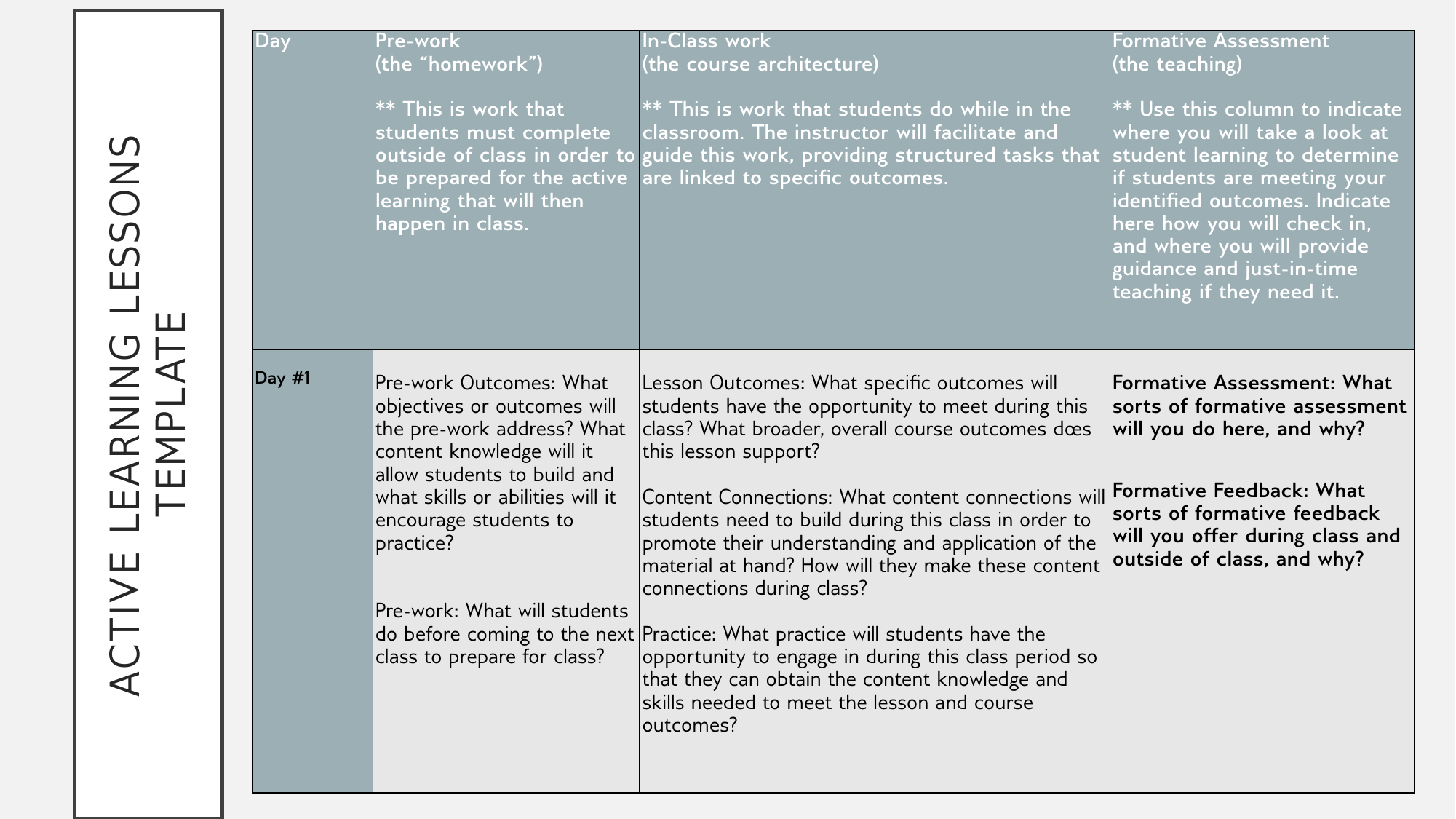

| Day | Pre-work (the “homework”)   \*\* This is work that students must complete outside of class in order to be prepared for the active learning that will then happen in class. | In-Class work (the course architecture)   \*\* This is work that students do while in the classroom. The instructor will facilitate and guide this work, providing structured tasks that are linked to specific outcomes. | Formative Assessment (the teaching)   \*\* Use this column to indicate where you will take a look at student learning to determine if students are meeting your identified outcomes. Indicate here how you will check in, and where you will provide guidance and just-in-time teaching if they need it. |
| --- | --- | --- | --- |
| Day #1 | Pre-work Outcomes: What objectives or outcomes will the pre-work address? What content knowledge will it allow students to build and what skills or abilities will it encourage students to practice?     Pre-work: What will students do before coming to the next class to prepare for class? | Lesson Outcomes: What specific outcomes will students have the opportunity to meet during this class? What broader, overall course outcomes does this lesson support?   Content Connections: What content connections will students need to build during this class in order to promote their understanding and application of the material at hand? How will they make these content connections during class?   Practice: What practice will students have the opportunity to engage in during this class period so that they can obtain the content knowledge and skills needed to meet the lesson and course outcomes? | Formative Assessment: What sorts of formative assessment will you do here, and why? Formative Feedback: What sorts of formative feedback will you offer during class and outside of class, and why? |
# Active Learning Lessons Template